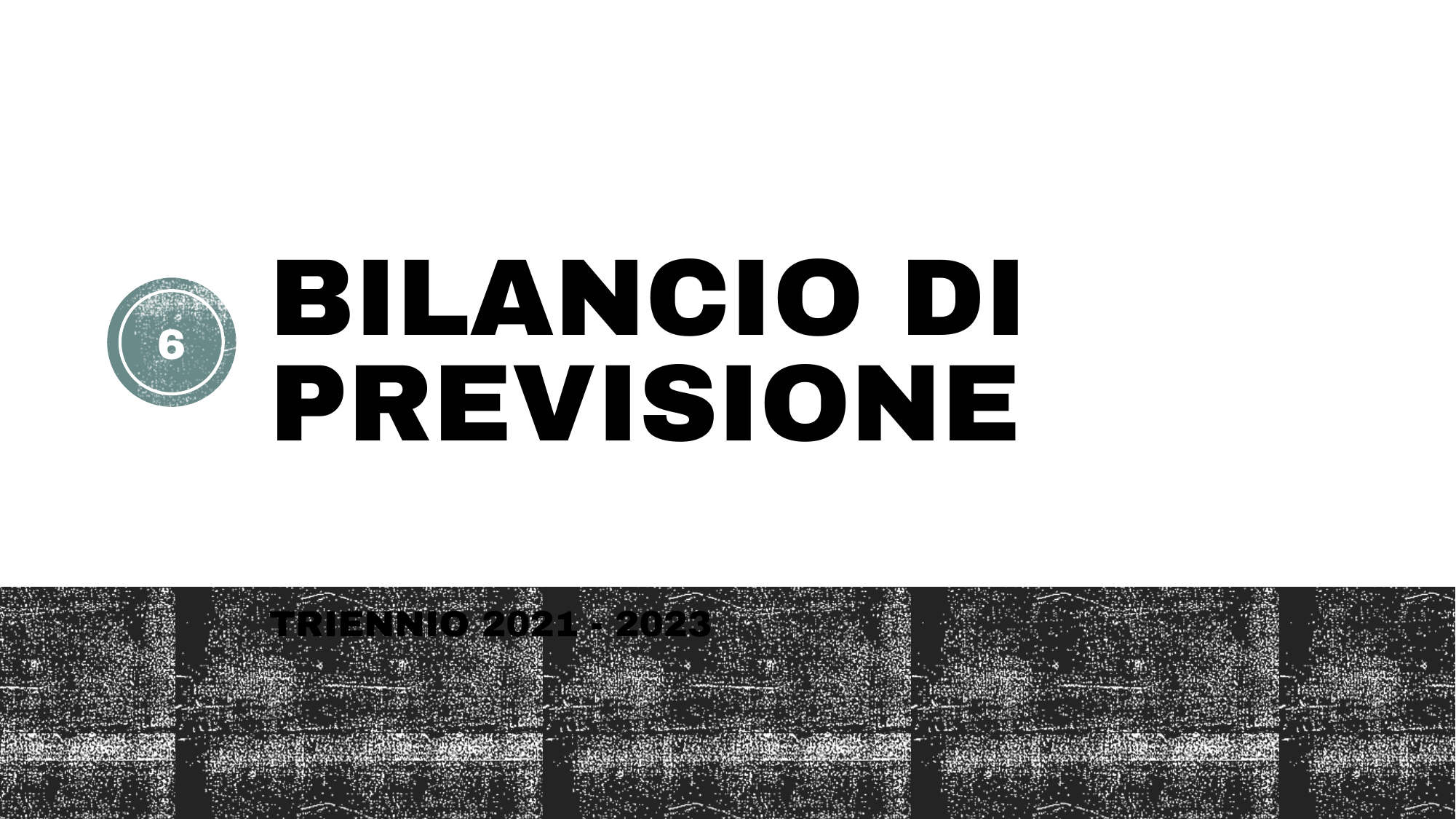

# BILANCIO DI PREVISIONE
6
TRIENNIO 2021 - 2023